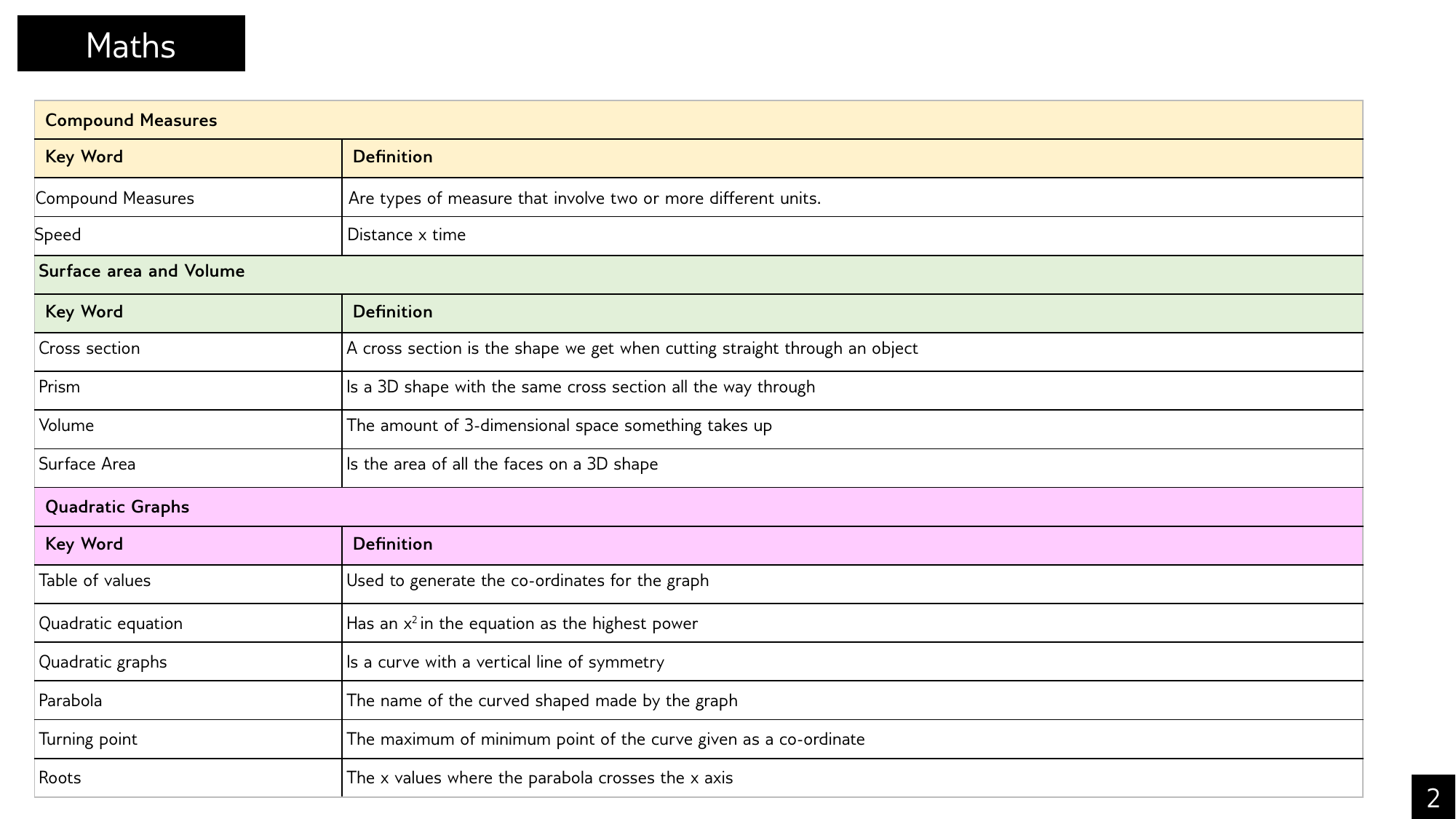

Maths
| Compound Measures |  |
| --- | --- |
| Key Word | Definition |
| Compound Measures | Are types of measure that involve two or more different units. |
| Speed | Distance x time |
| Surface area and Volume |  |
| Key Word | Definition |
| Cross section | A cross section is the shape we get when cutting straight through an object |
| Prism | Is a 3D shape with the same cross section all the way through |
| Volume | The amount of 3-dimensional space something takes up |
| Surface Area | Is the area of all the faces on a 3D shape |
| Quadratic Graphs |  |
| Key Word | Definition |
| Table of values | Used to generate the co-ordinates for the graph |
| Quadratic equation | Has an x2 in the equation as the highest power |
| Quadratic graphs | Is a curve with a vertical line of symmetry |
| Parabola | The name of the curved shaped made by the graph |
| Turning point | The maximum of minimum point of the curve given as a co-ordinate |
| Roots | The x values where the parabola crosses the x axis |
2